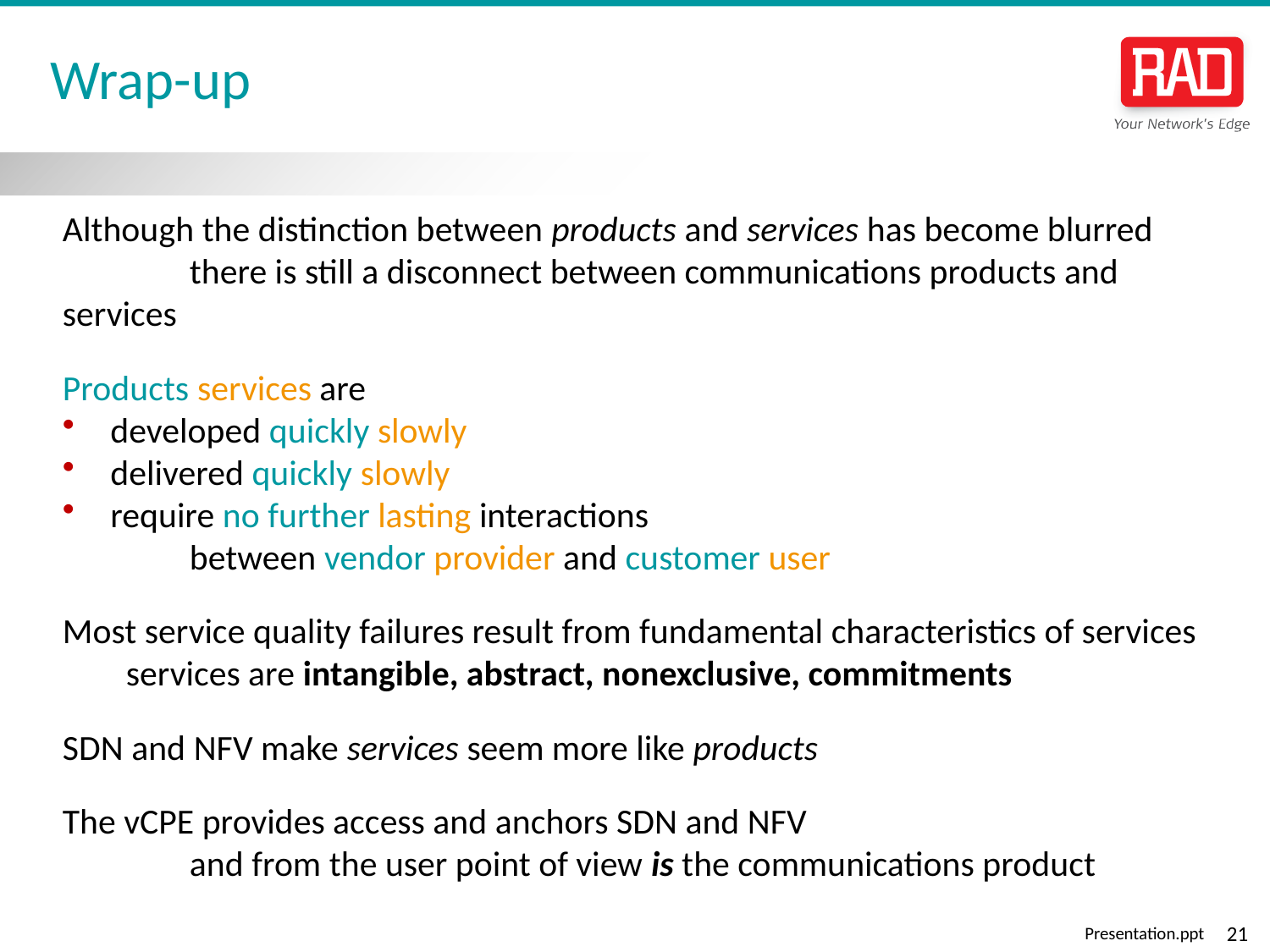

# Wrap-up
Although the distinction between products and services has become blurred
	there is still a disconnect between communications products and services
Products services are
developed quickly slowly
delivered quickly slowly
require no further lasting interactions
	between vendor provider and customer user
Most service quality failures result from fundamental characteristics of services
services are intangible, abstract, nonexclusive, commitments
SDN and NFV make services seem more like products
The vCPE provides access and anchors SDN and NFV
	and from the user point of view is the communications product